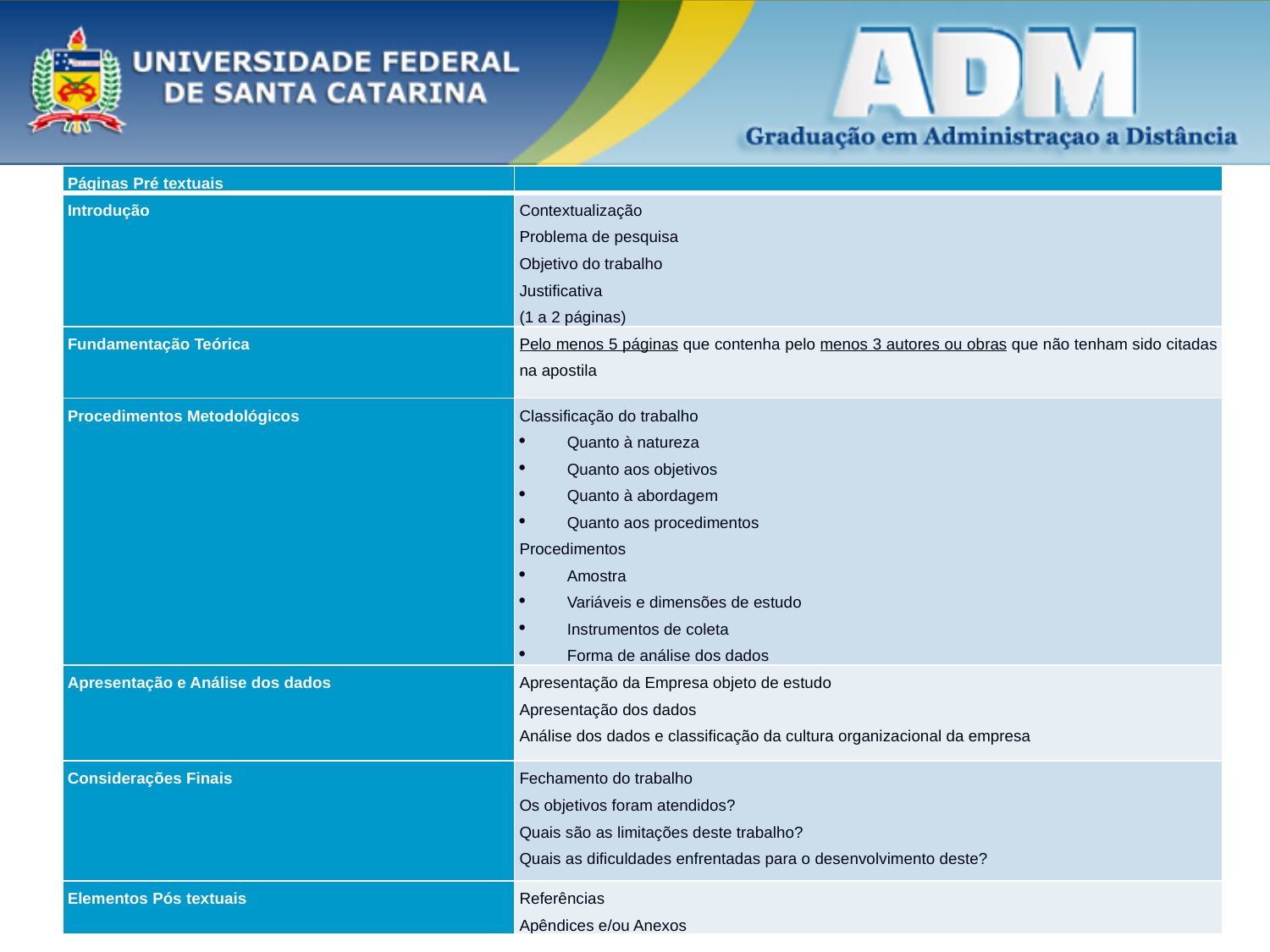

| Páginas Pré textuais |  |
| --- | --- |
| Introdução | Contextualização Problema de pesquisa Objetivo do trabalho Justificativa (1 a 2 páginas) |
| Fundamentação Teórica | Pelo menos 5 páginas que contenha pelo menos 3 autores ou obras que não tenham sido citadas na apostila |
| Procedimentos Metodológicos | Classificação do trabalho Quanto à natureza Quanto aos objetivos Quanto à abordagem Quanto aos procedimentos Procedimentos Amostra Variáveis e dimensões de estudo Instrumentos de coleta Forma de análise dos dados |
| Apresentação e Análise dos dados | Apresentação da Empresa objeto de estudo Apresentação dos dados Análise dos dados e classificação da cultura organizacional da empresa |
| Considerações Finais | Fechamento do trabalho Os objetivos foram atendidos? Quais são as limitações deste trabalho? Quais as dificuldades enfrentadas para o desenvolvimento deste? |
| Elementos Pós textuais | Referências Apêndices e/ou Anexos |
#